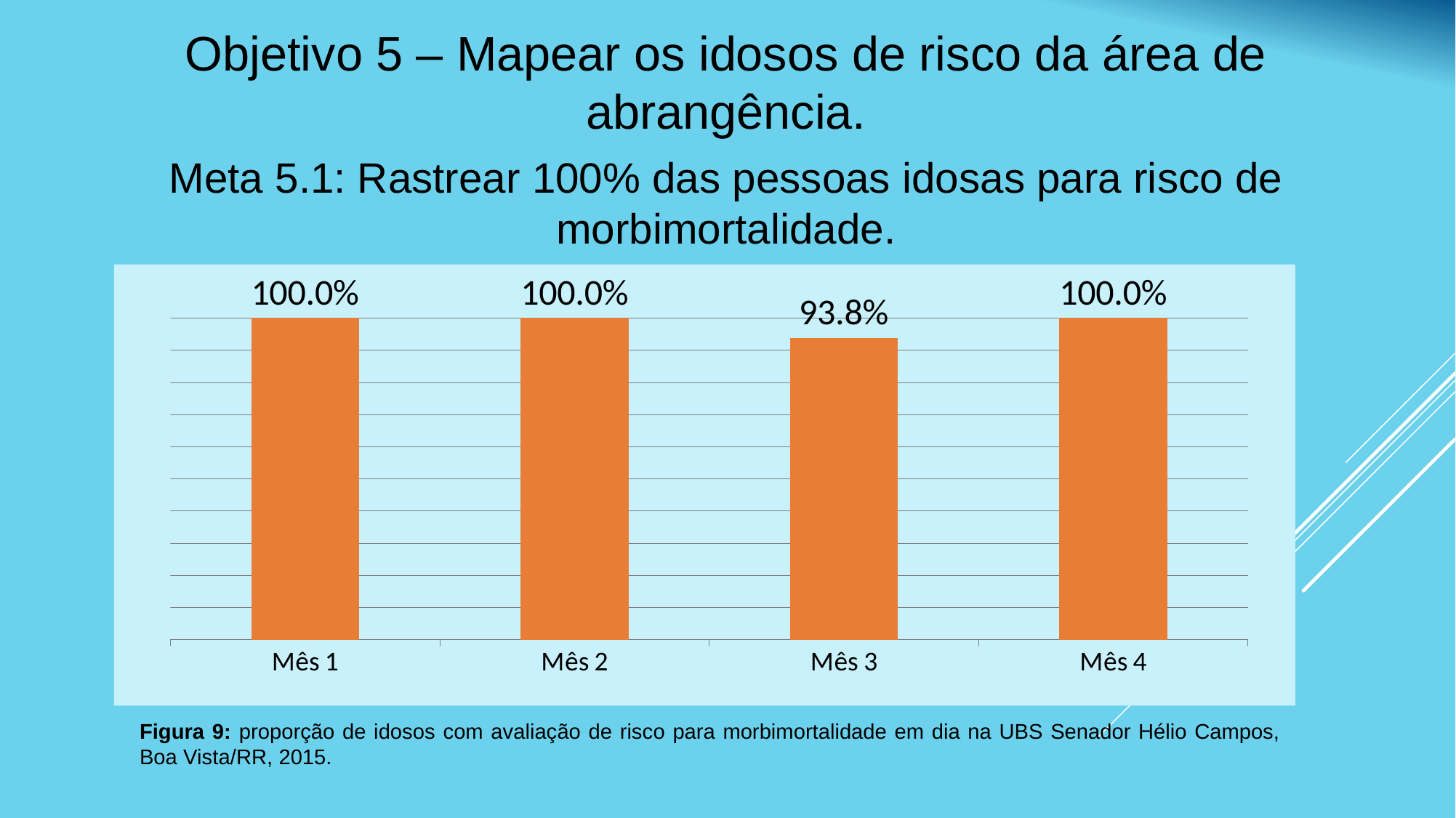

Objetivo 5 – Mapear os idosos de risco da área de abrangência.
Meta 5.1: Rastrear 100% das pessoas idosas para risco de morbimortalidade.

### Chart

| Category | Proporção de idosos com avaliação de risco para morbimortalidade em dia |
|---|---|
| Mês 1 | 1.0 |
| Mês 2 | 1.0 |
| Mês 3 | 0.9377593360995908 |
| Mês 4 | 1.0 |
Figura 9: proporção de idosos com avaliação de risco para morbimortalidade em dia na UBS Senador Hélio Campos, Boa Vista/RR, 2015.